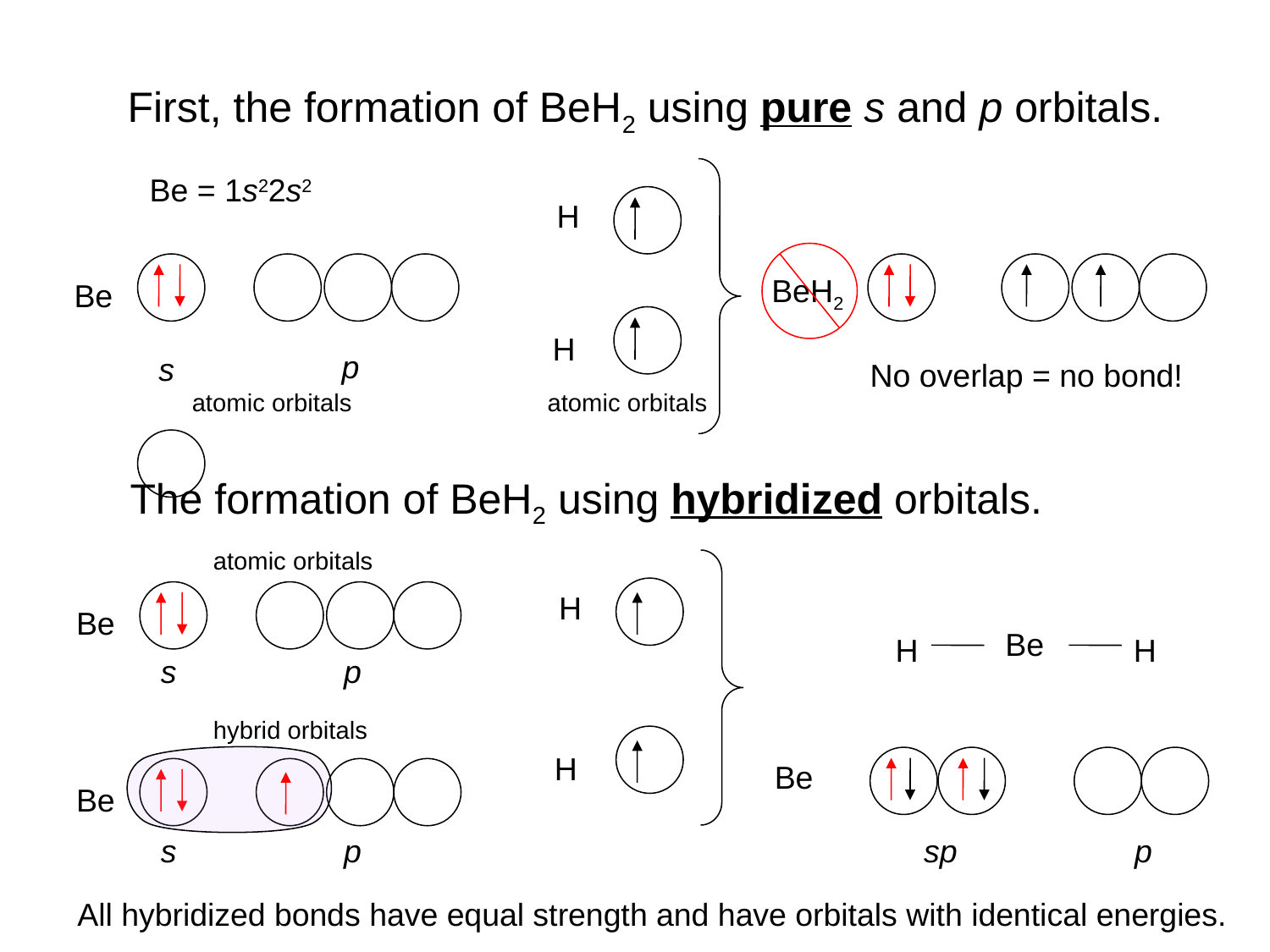

First, the formation of BeH2 using pure s and p orbitals.

Be = 1s22s2

H

BeH2
Be

H

p
s
No overlap = no bond!
atomic orbitals
atomic orbitals

The formation of BeH2 using hybridized orbitals.
atomic orbitals

H

Be
s
p

H

Be
H
H

hybrid orbitals

BeH2
Be

Be
s
p

sp
p
All hybridized bonds have equal strength and have orbitals with identical energies.